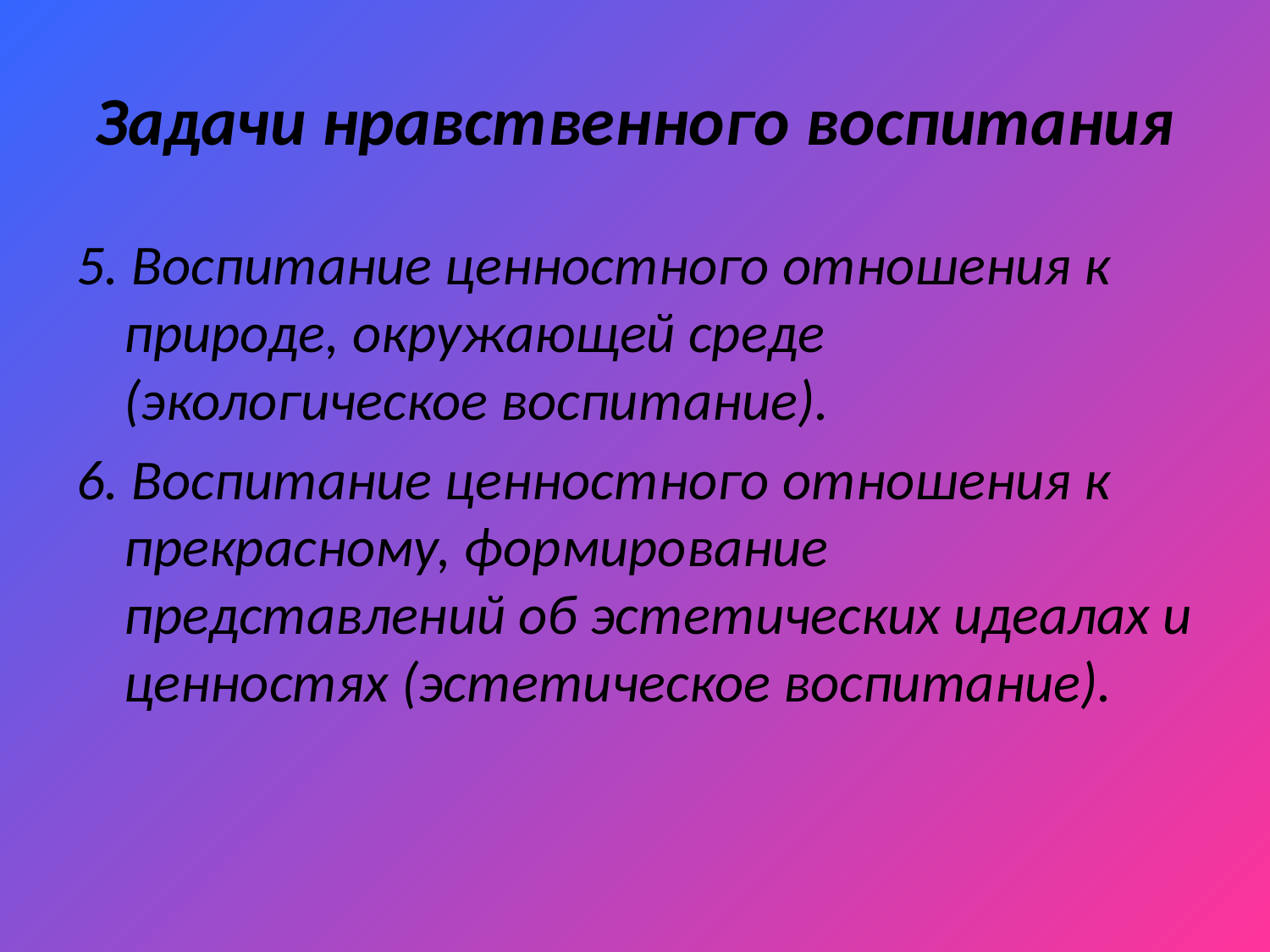

# Задачи нравственного воспитания
5. Воспитание ценностного отношения к природе, окружающей среде (экологическое воспитание).
6. Воспитание ценностного отношения к прекрасному, формирование представлений об эстетических идеалах и ценностях (эстетическое воспитание).